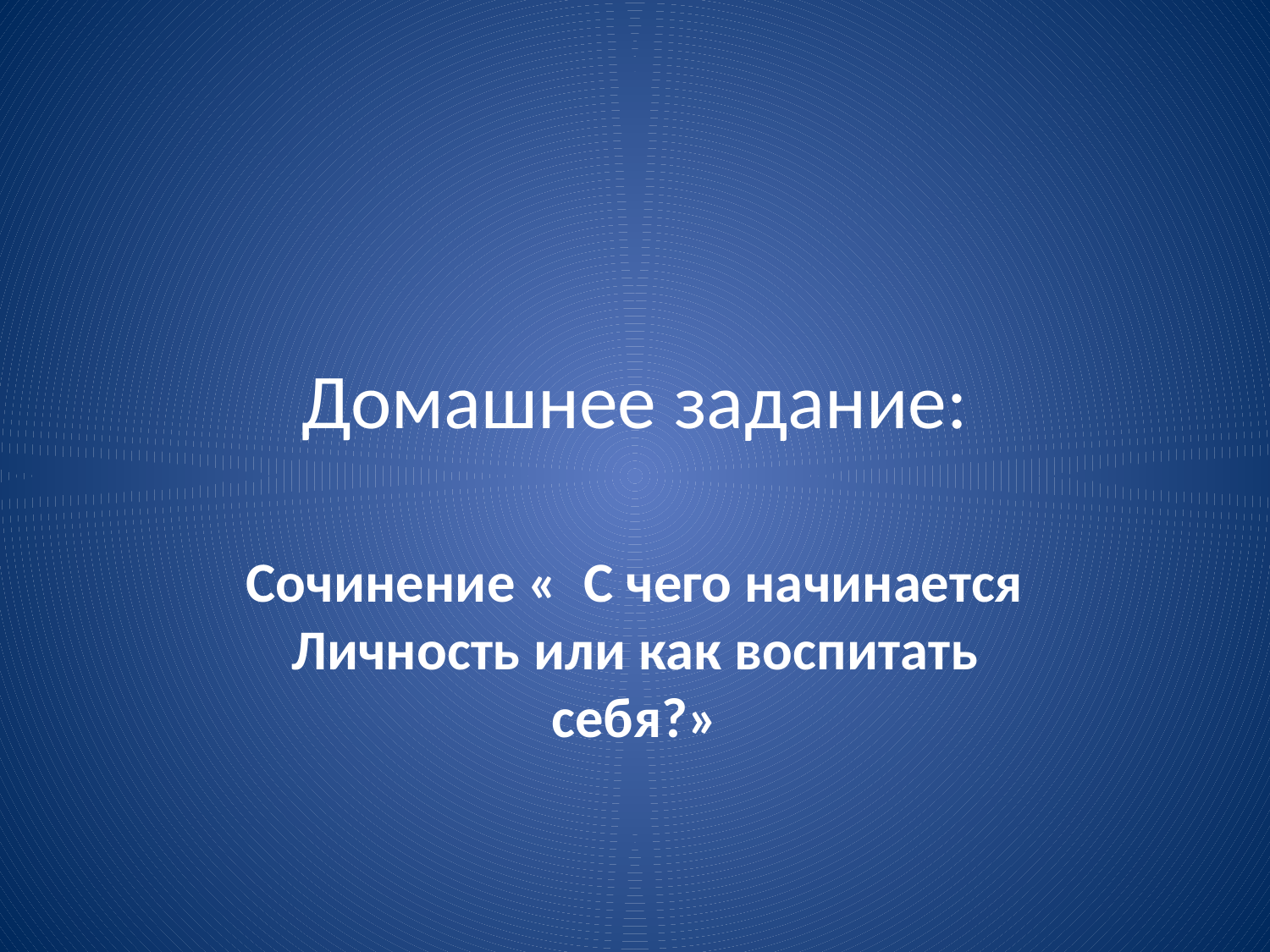

# Домашнее задание:
Сочинение «  С чего начинается Личность или как воспитать себя?»